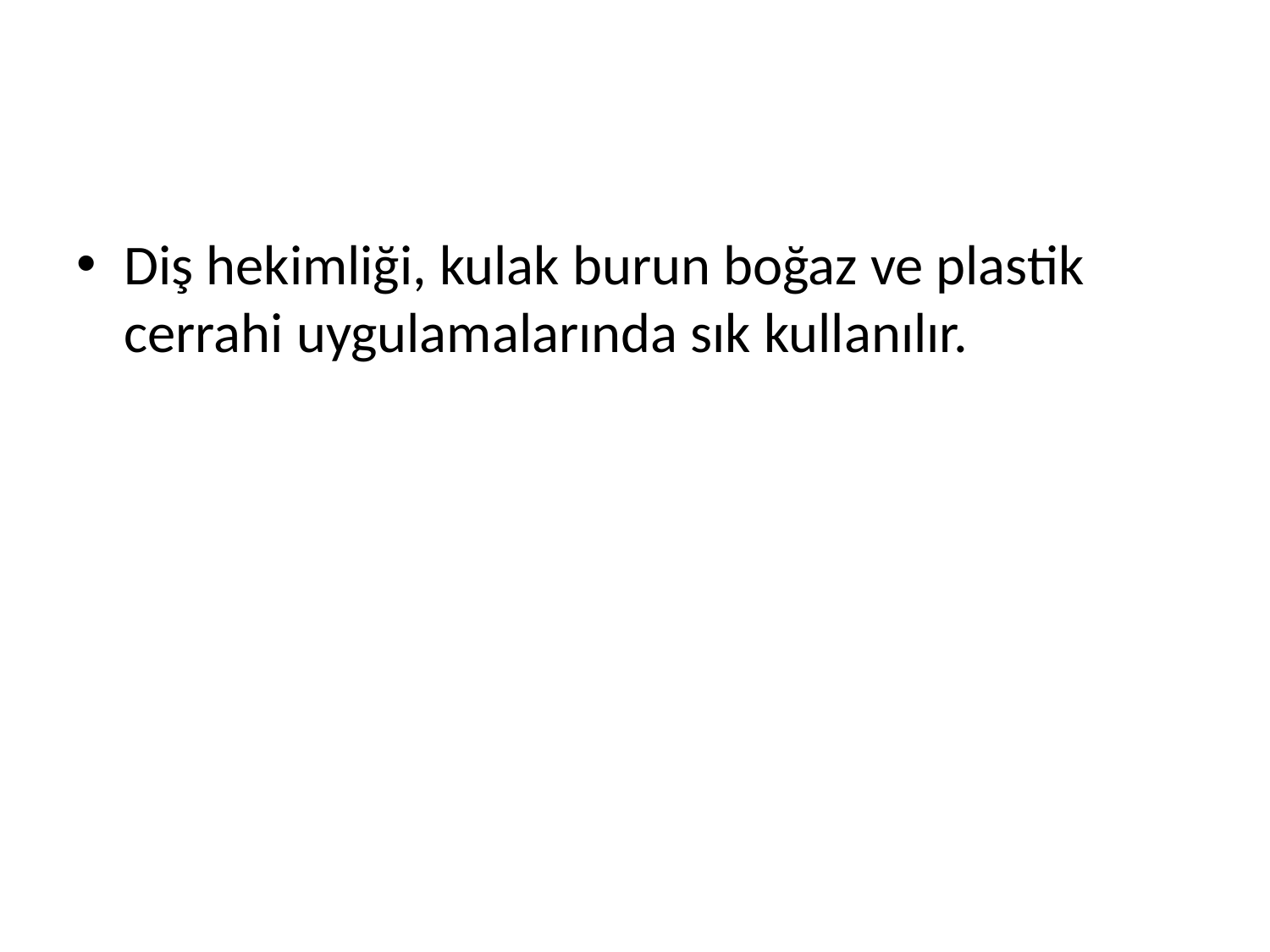

#
Diş hekimliği, kulak burun boğaz ve plastik cerrahi uygulamalarında sık kullanılır.